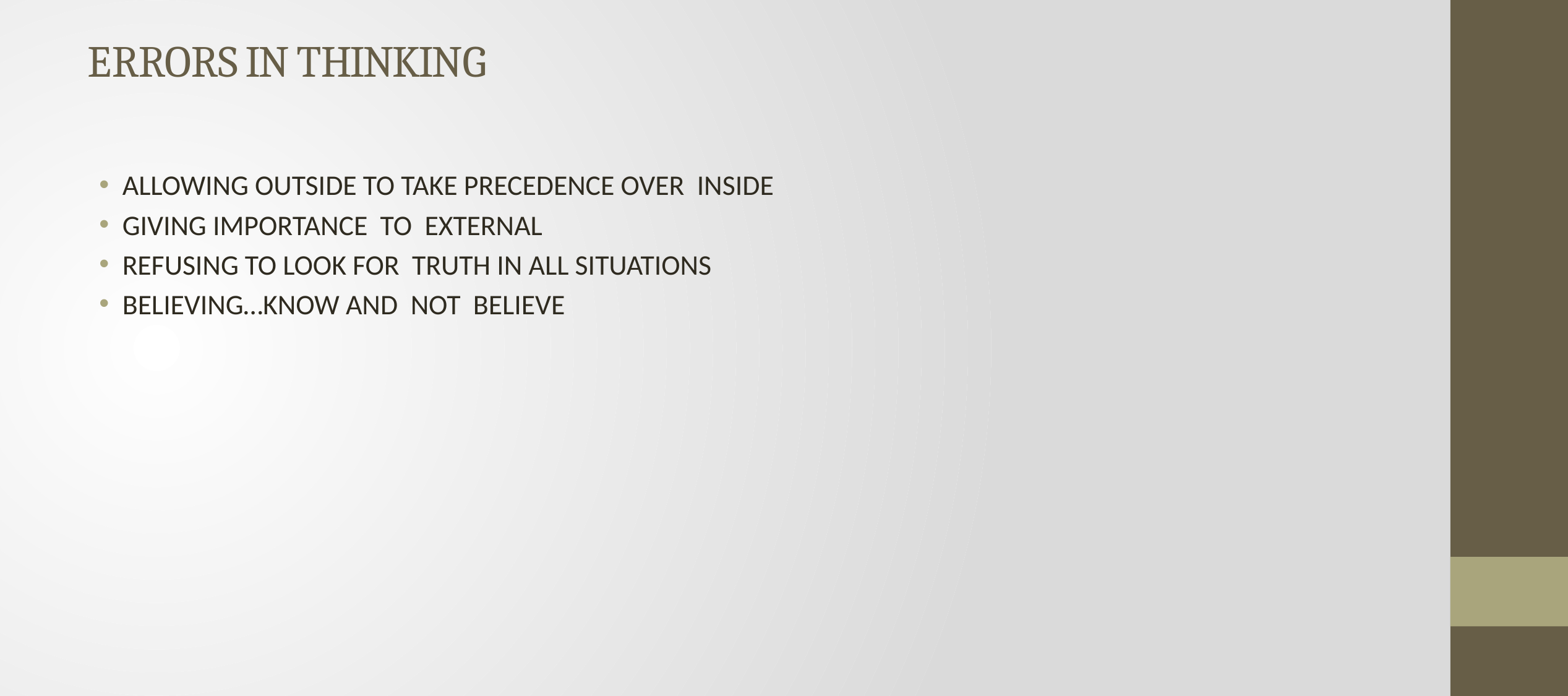

# ERRORS IN THINKING
ALLOWING OUTSIDE TO TAKE PRECEDENCE OVER  INSIDE
GIVING IMPORTANCE  TO  EXTERNAL
REFUSING TO LOOK FOR  TRUTH IN ALL SITUATIONS
BELIEVING…KNOW AND  NOT  BELIEVE